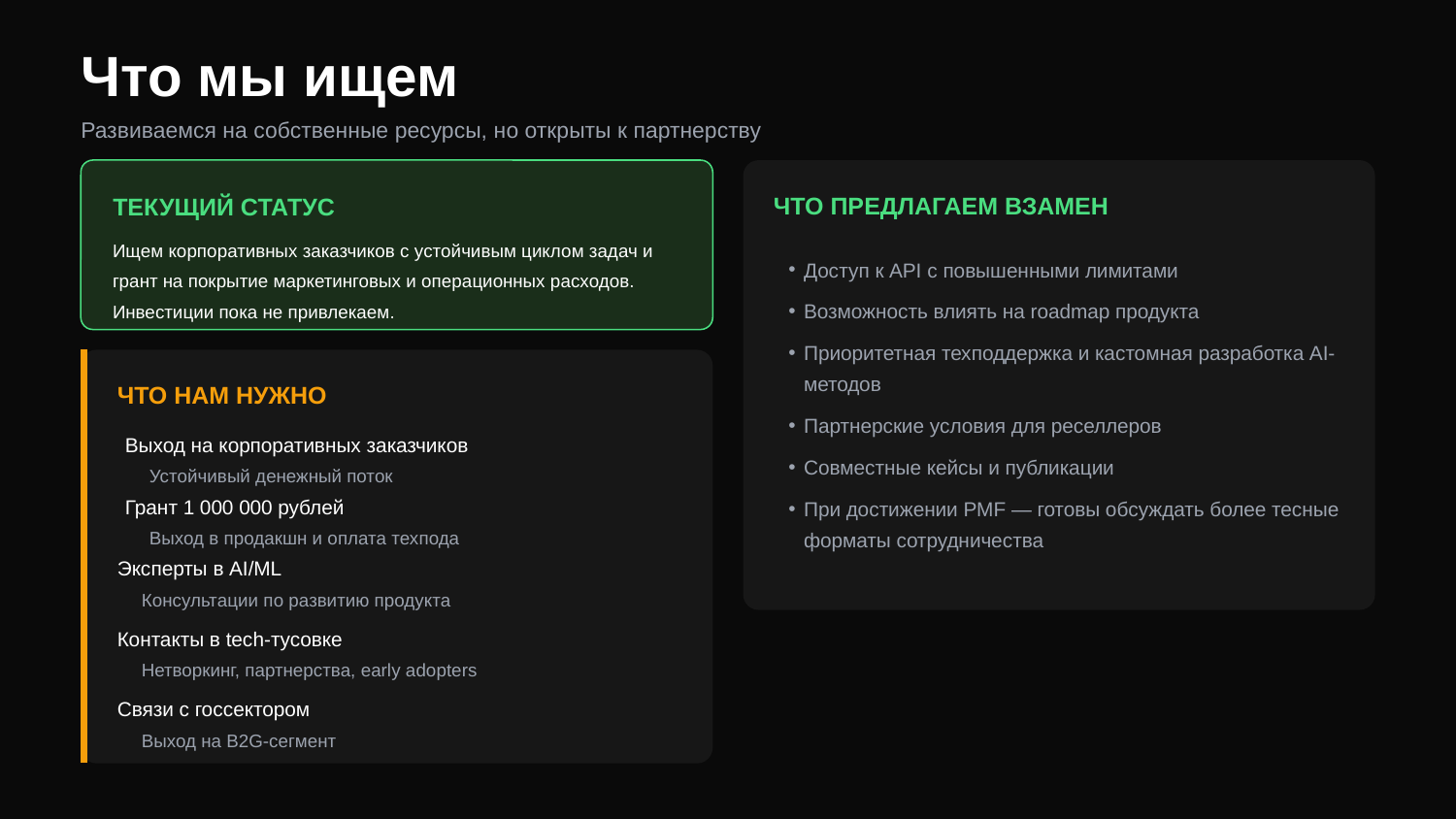

Что мы ищем
Развиваемся на собственные ресурсы, но открыты к партнерству

ЧТО ПРЕДЛАГАЕМ ВЗАМЕН
ТЕКУЩИЙ СТАТУС
Ищем корпоративных заказчиков с устойчивым циклом задач и грант на покрытие маркетинговых и операционных расходов. Инвестиции пока не привлекаем.
Доступ к API с повышенными лимитами
Возможность влиять на roadmap продукта
Приоритетная техподдержка и кастомная разработка AI-методов
Партнерские условия для реселлеров
Совместные кейсы и публикации
При достижении PMF — готовы обсуждать более тесные форматы сотрудничества

ЧТО НАМ НУЖНО
Выход на корпоративных заказчиков
Устойчивый денежный поток
Грант 1 000 000 рублей
Выход в продакшн и оплата техпода
Эксперты в AI/ML
Консультации по развитию продукта
Контакты в tech-тусовке
Нетворкинг, партнерства, early adopters
Связи с госсектором
Выход на B2G-сегмент